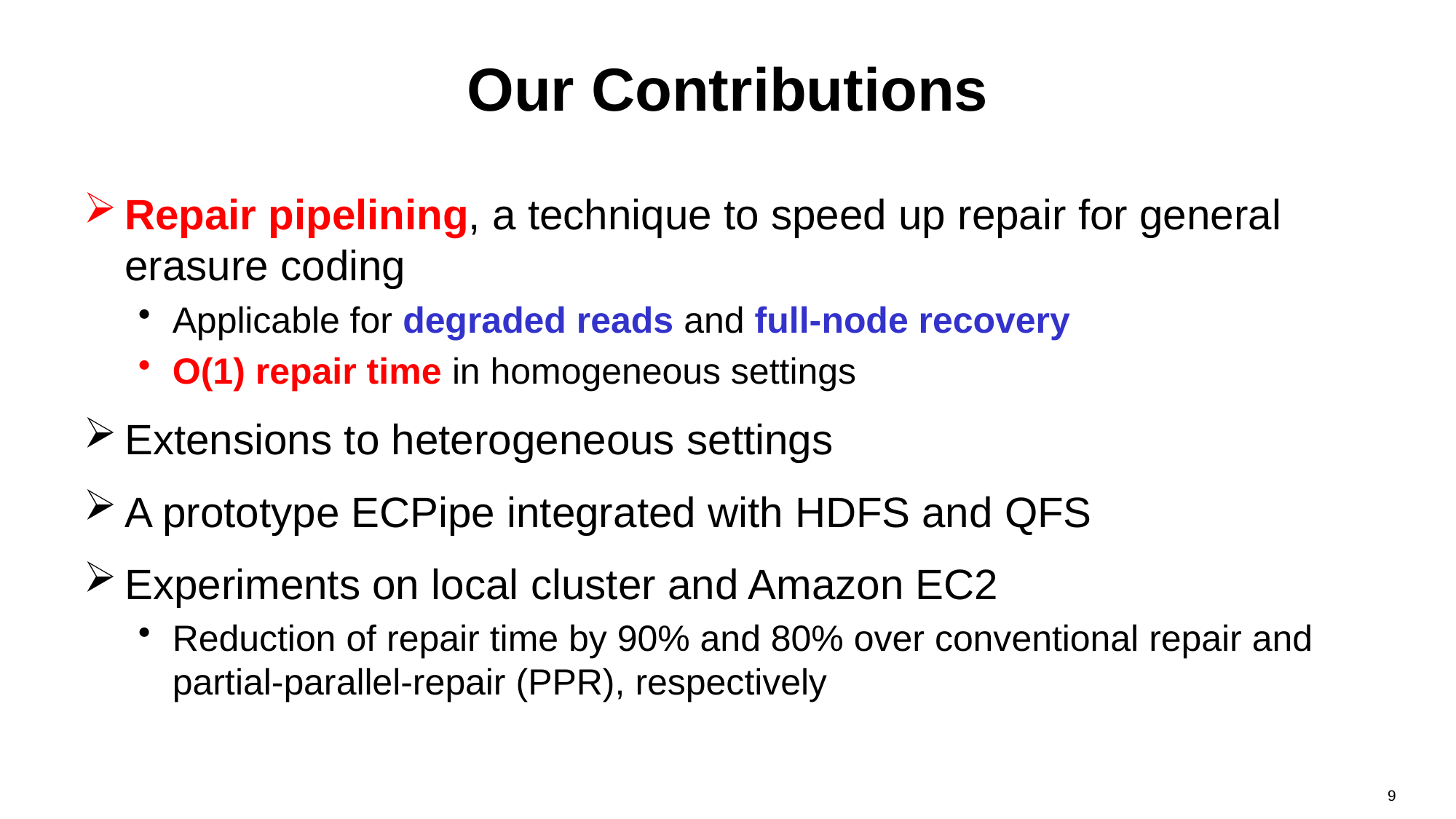

# Our Contributions
Repair pipelining, a technique to speed up repair for general erasure coding
Applicable for degraded reads and full-node recovery
O(1) repair time in homogeneous settings
Extensions to heterogeneous settings
A prototype ECPipe integrated with HDFS and QFS
Experiments on local cluster and Amazon EC2
Reduction of repair time by 90% and 80% over conventional repair and partial-parallel-repair (PPR), respectively
9